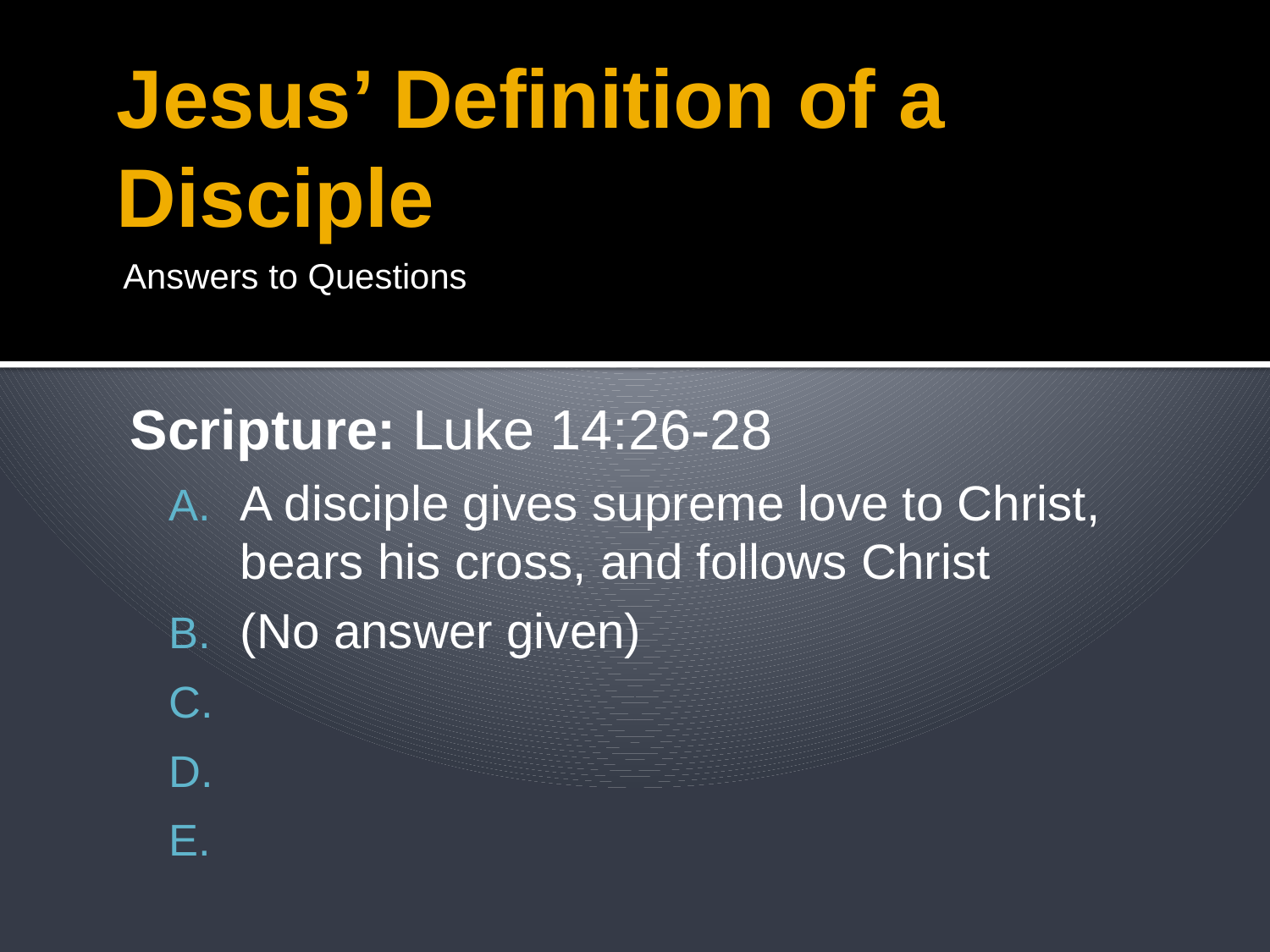

# Jesus’ Definition of a Disciple
Answers to Questions
Scripture: Luke 14:26-28
A disciple gives supreme love to Christ, bears his cross, and follows Christ
(No answer given)